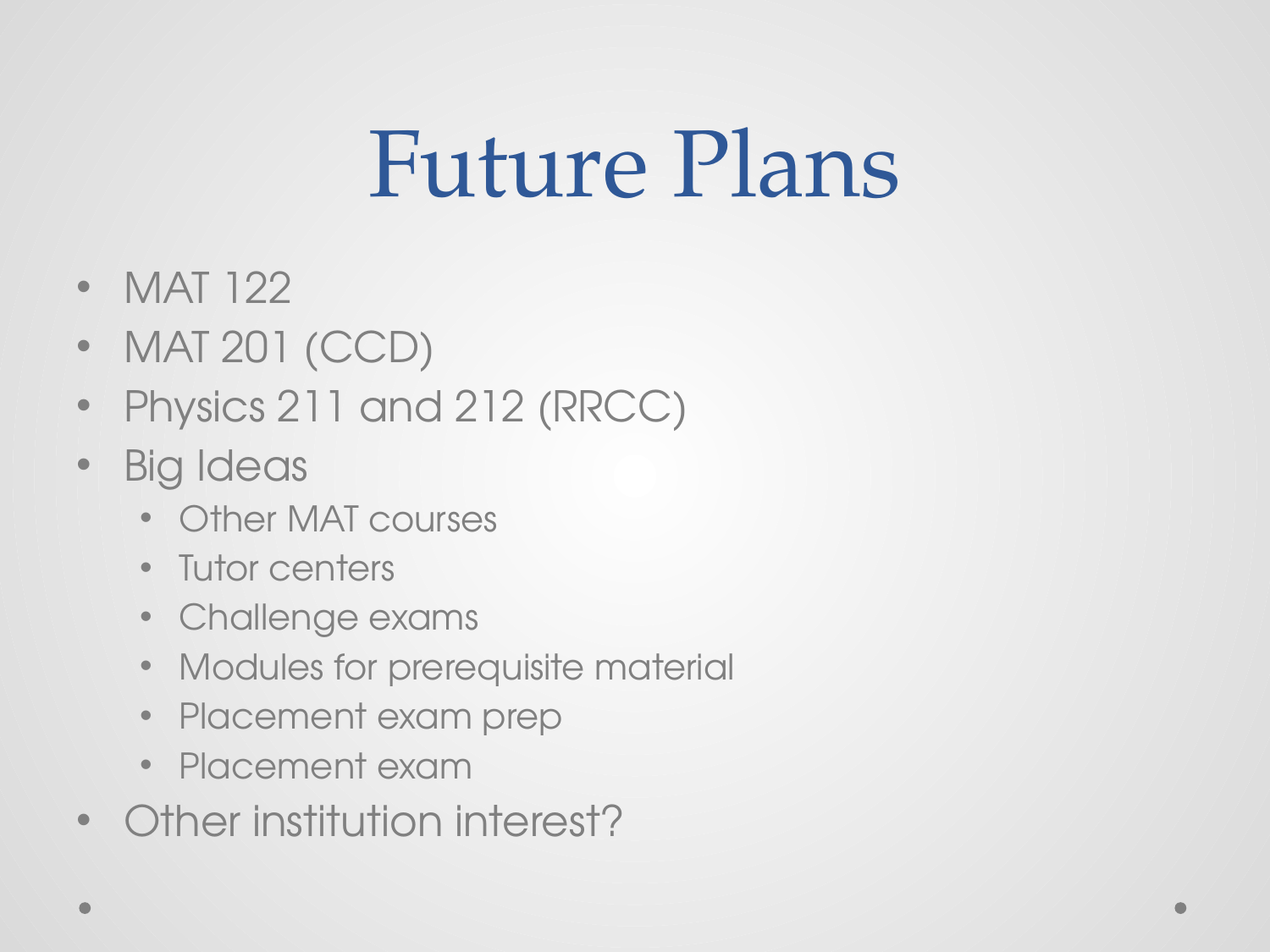

# Future Plans
MAT 122
MAT 201 (CCD)
Physics 211 and 212 (RRCC)
Big Ideas
Other MAT courses
Tutor centers
Challenge exams
Modules for prerequisite material
Placement exam prep
Placement exam
Other institution interest?